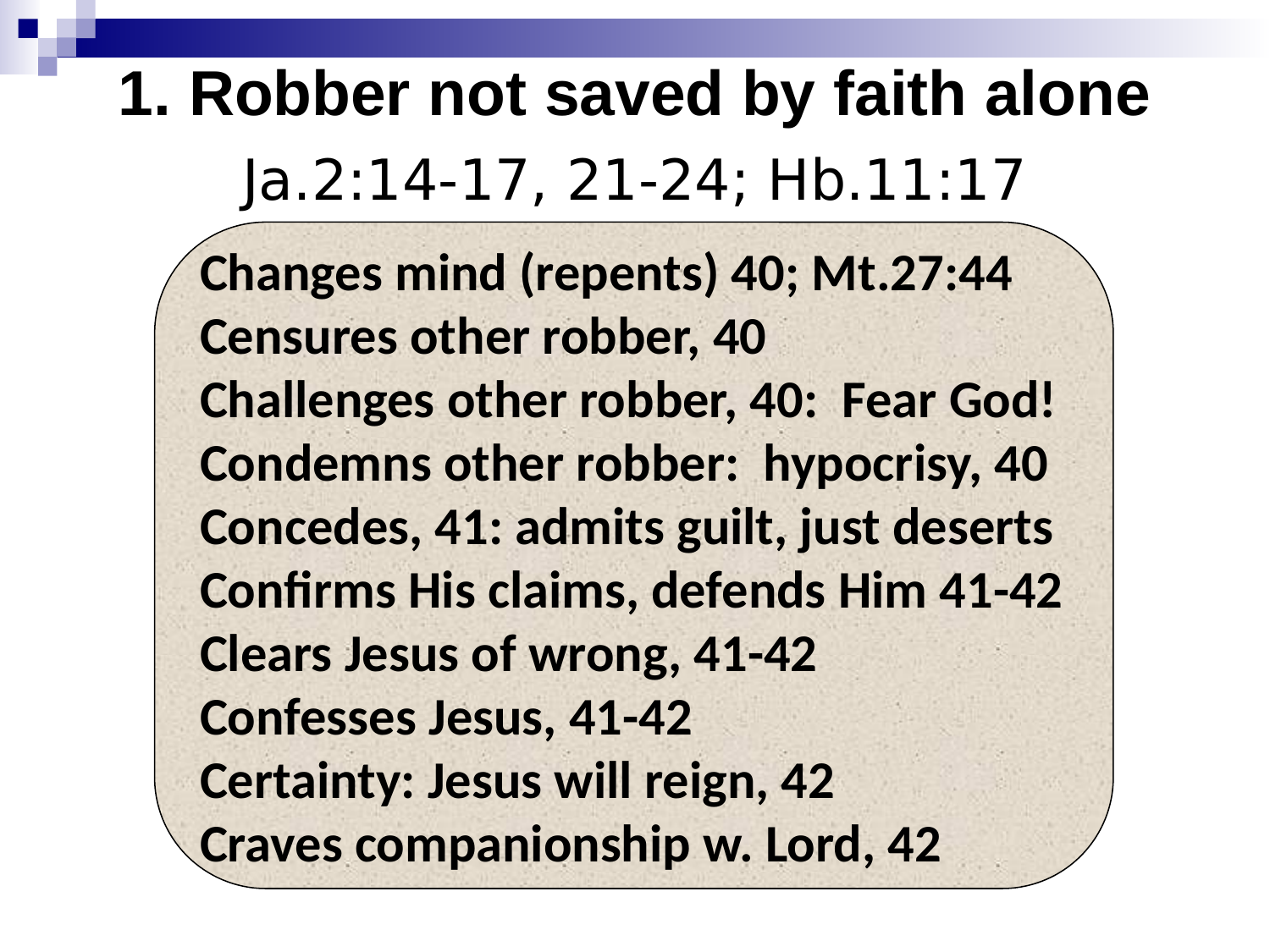

# 1. Robber not saved by faith alone
Ja.2:14-17, 21-24; Hb.11:17
Changes mind (repents) 40; Mt.27:44
Censures other robber, 40
Challenges other robber, 40:  Fear God!
Condemns other robber:  hypocrisy, 40
Concedes, 41: admits guilt, just deserts
Confirms His claims, defends Him 41-42
Clears Jesus of wrong, 41-42
Confesses Jesus, 41-42
Certainty: Jesus will reign, 42
Craves companionship w. Lord, 42